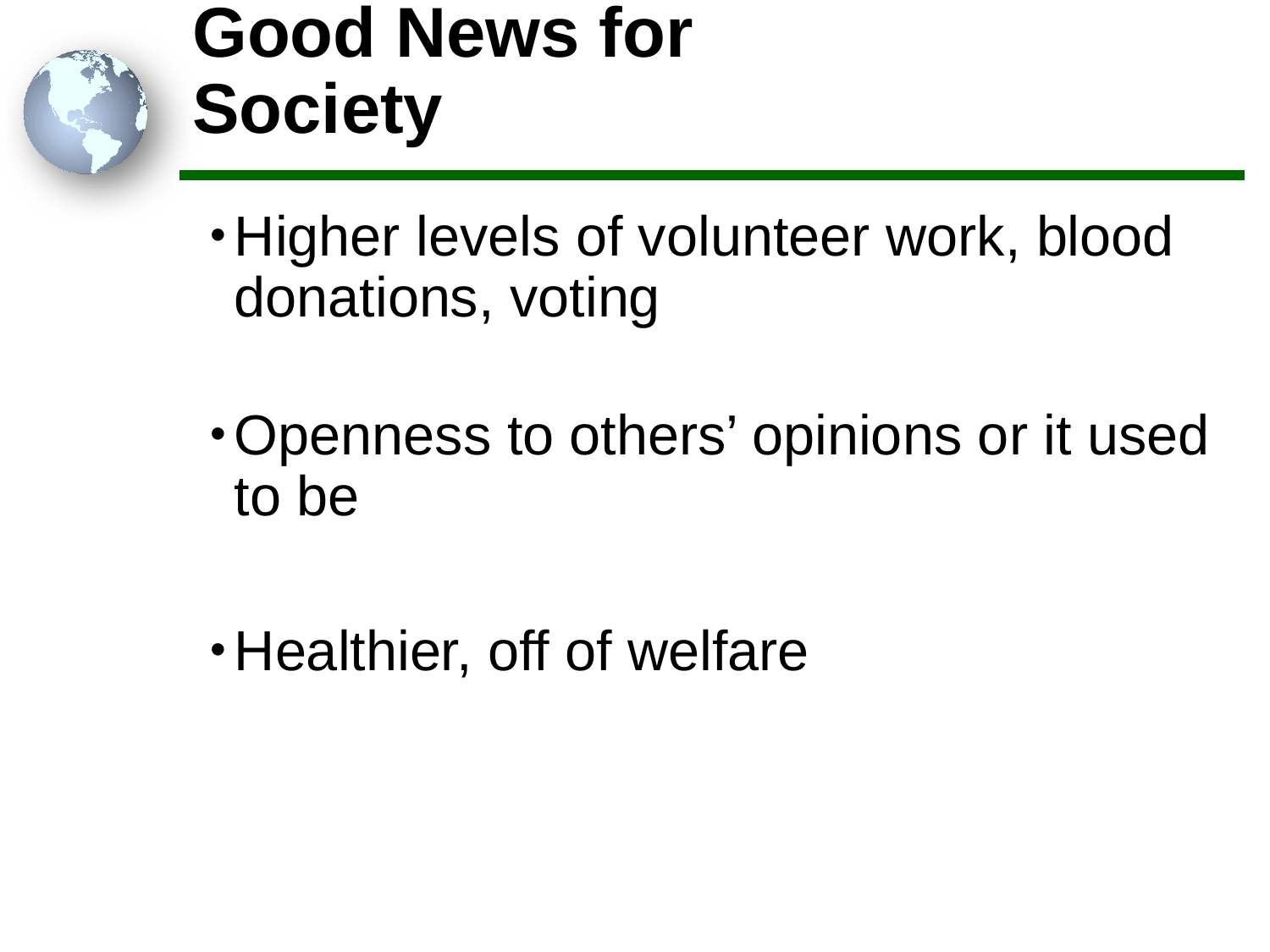

# Good News for Society
Higher levels of volunteer work, blood donations, voting

Openness to others’ opinions or it used to be

Healthier, off of welfare